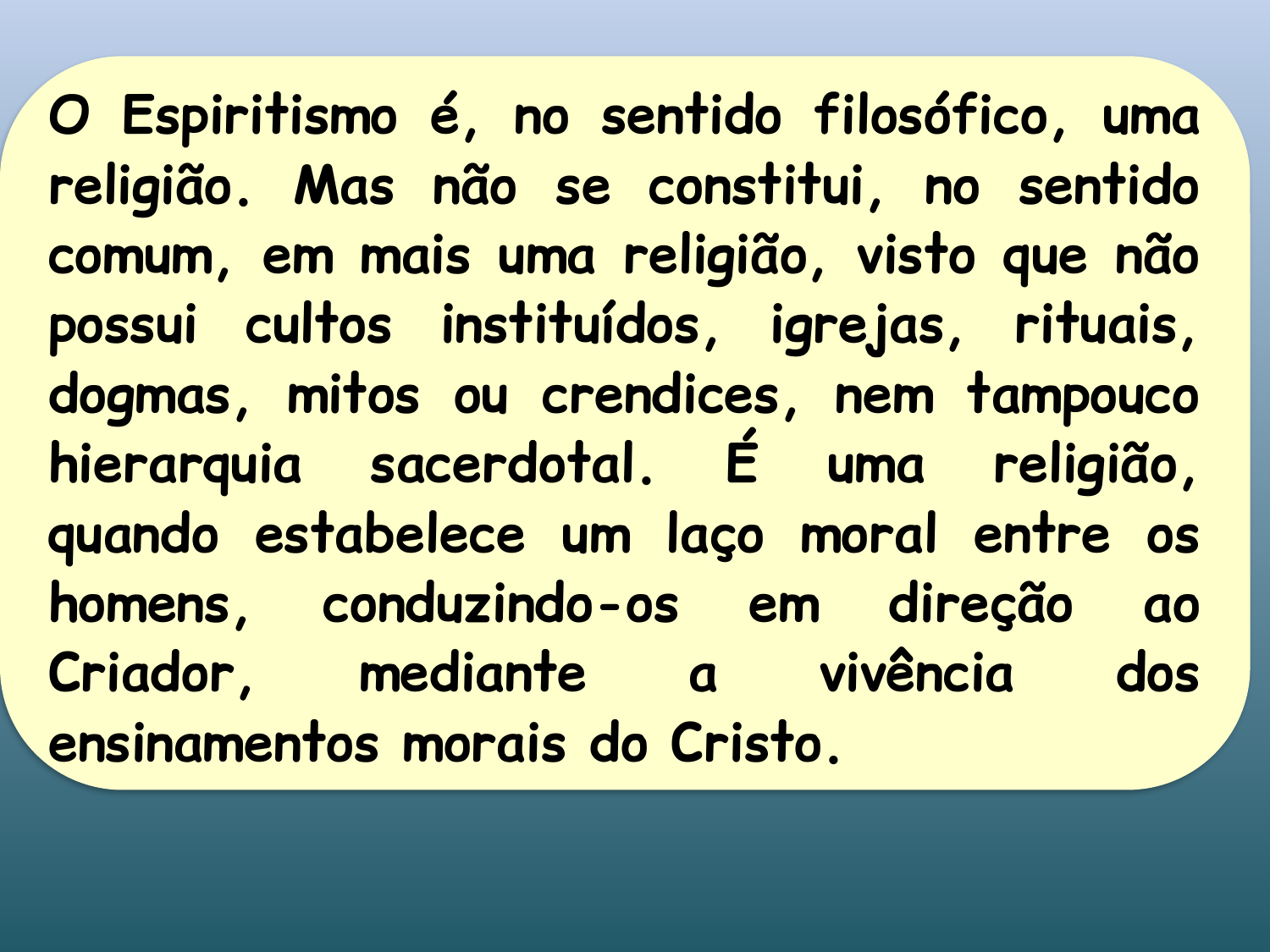

O Espiritismo é, no sentido filosófico, uma religião. Mas não se constitui, no sentido comum, em mais uma religião, visto que não possui cultos instituídos, igrejas, rituais, dogmas, mitos ou crendices, nem tampouco hierarquia sacerdotal. É uma religião, quando estabelece um laço moral entre os homens, conduzindo-os em direção ao Criador, mediante a vivência dos ensinamentos morais do Cristo.